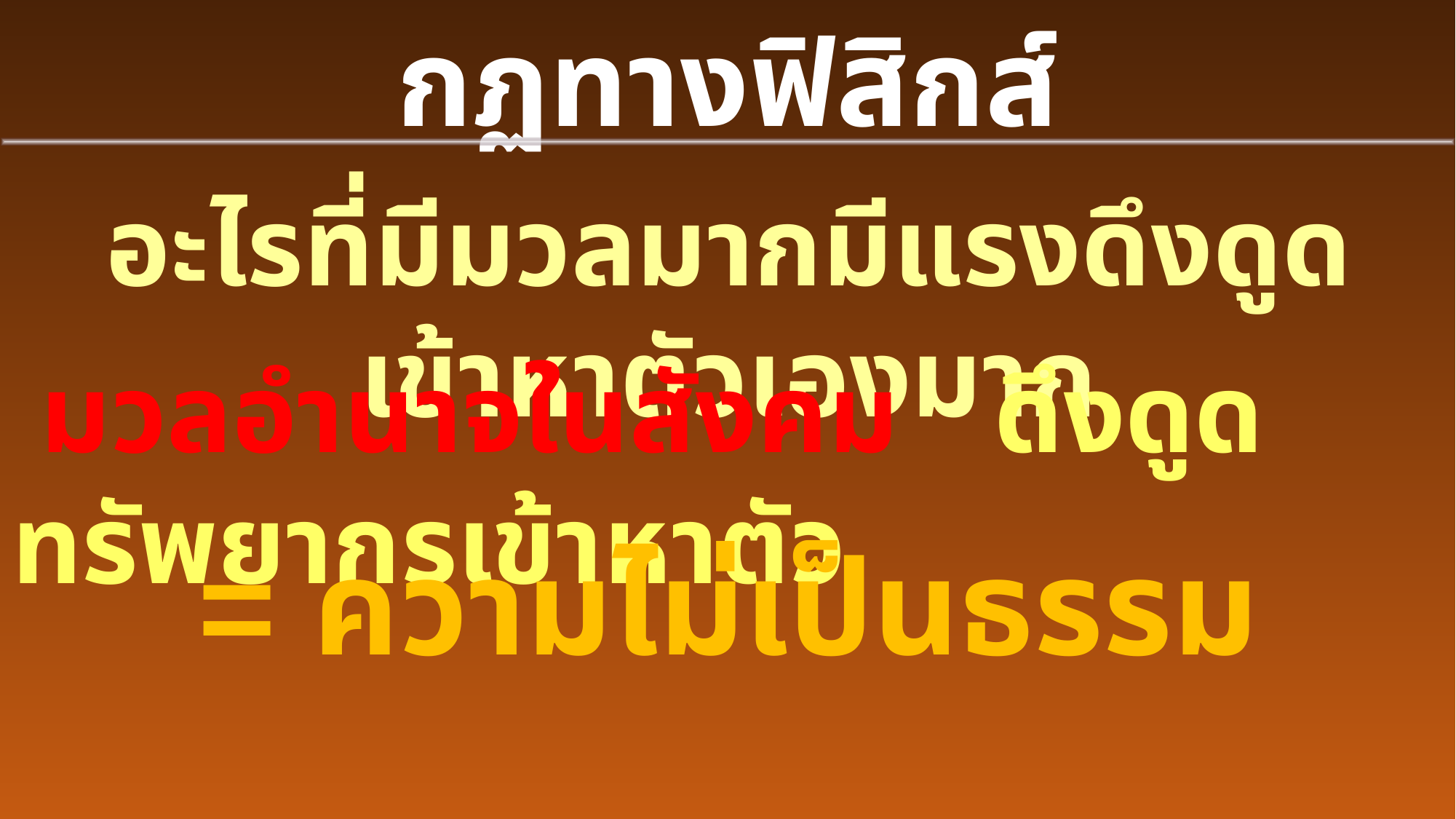

กฏทางฟิสิกส์

อะไรที่มีมวลมากมีแรงดึงดูดเข้าหาตัวเองมาก
 มวลอำนาจในสังคม	ดึงดูดทรัพยากรเข้าหาตัว
= ความไม่เป็นธรรม